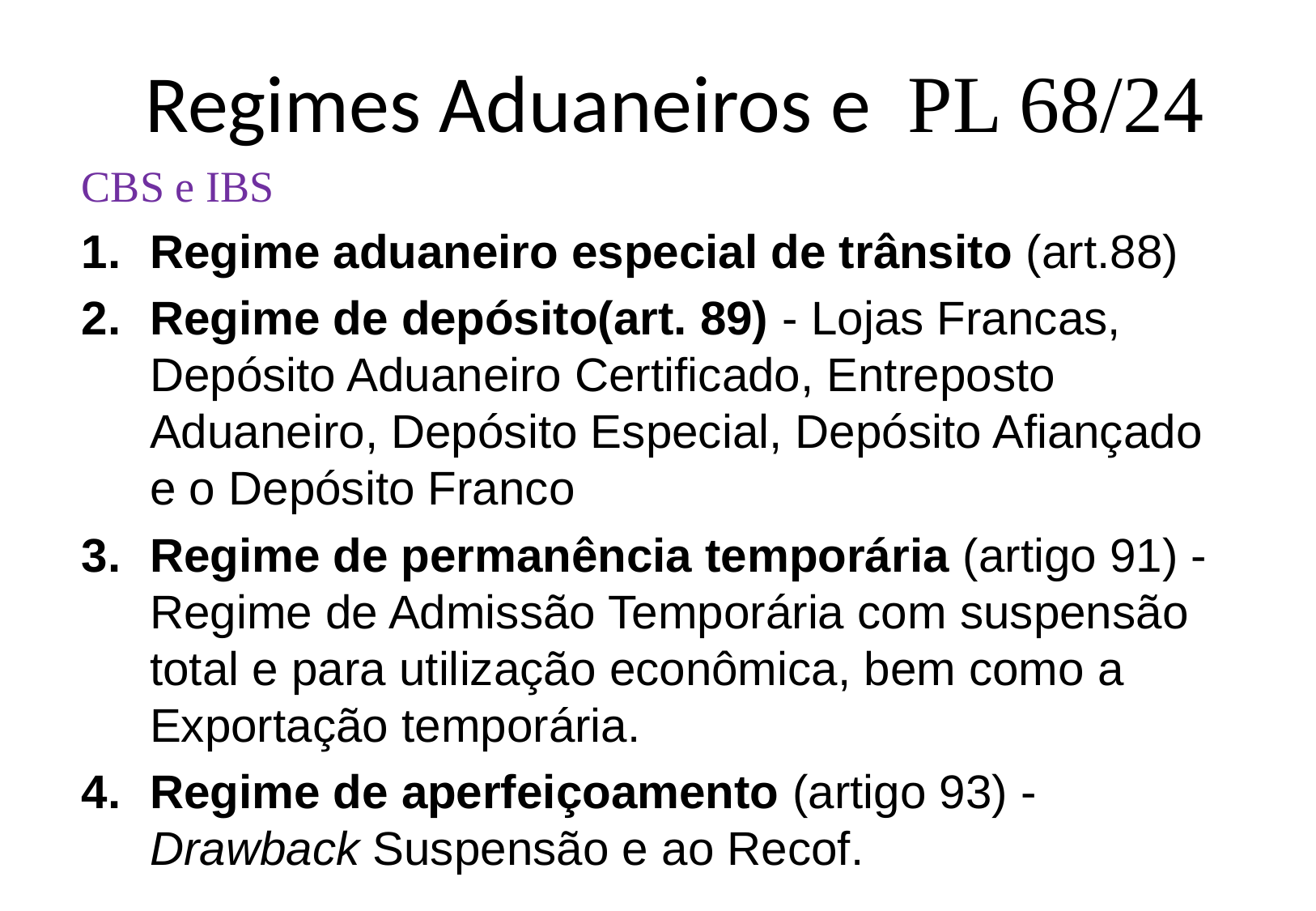

Regimes Aduaneiros e  PL 68/24
CBS e IBS
Regime aduaneiro especial de trânsito (art.88)
Regime de depósito(art. 89) - Lojas Francas, Depósito Aduaneiro Certificado, Entreposto Aduaneiro, Depósito Especial, Depósito Afiançado e o Depósito Franco
Regime de permanência temporária (artigo 91) - Regime de Admissão Temporária com suspensão total e para utilização econômica, bem como a Exportação temporária.
Regime de aperfeiçoamento (artigo 93) - Drawback Suspensão e ao Recof.